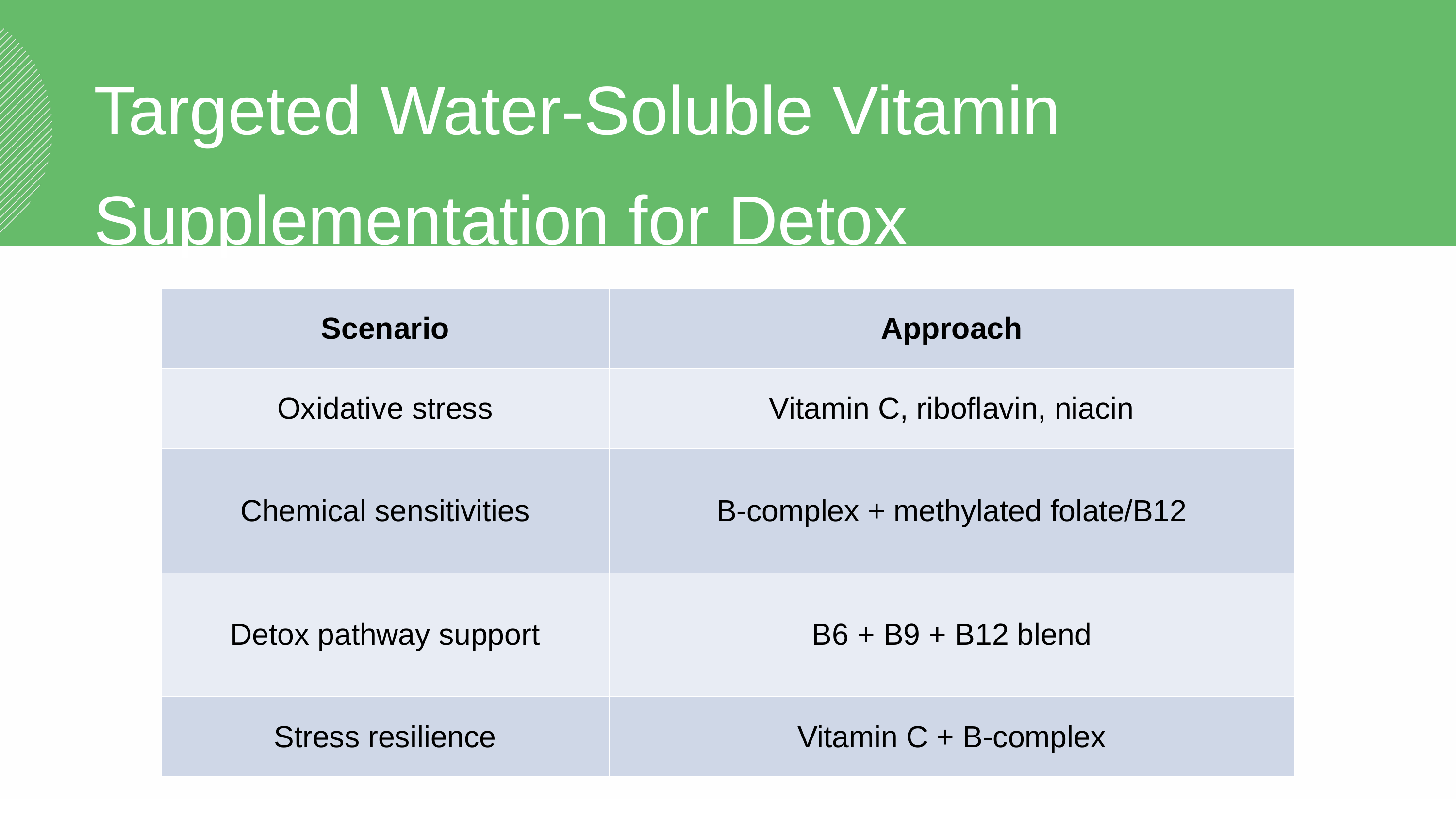

Targeted Water-Soluble Vitamin Supplementation for Detox
| Scenario | Approach |
| --- | --- |
| Oxidative stress | Vitamin C, riboflavin, niacin |
| Chemical sensitivities | B-complex + methylated folate/B12 |
| Detox pathway support | B6 + B9 + B12 blend |
| Stress resilience | Vitamin C + B-complex |
24